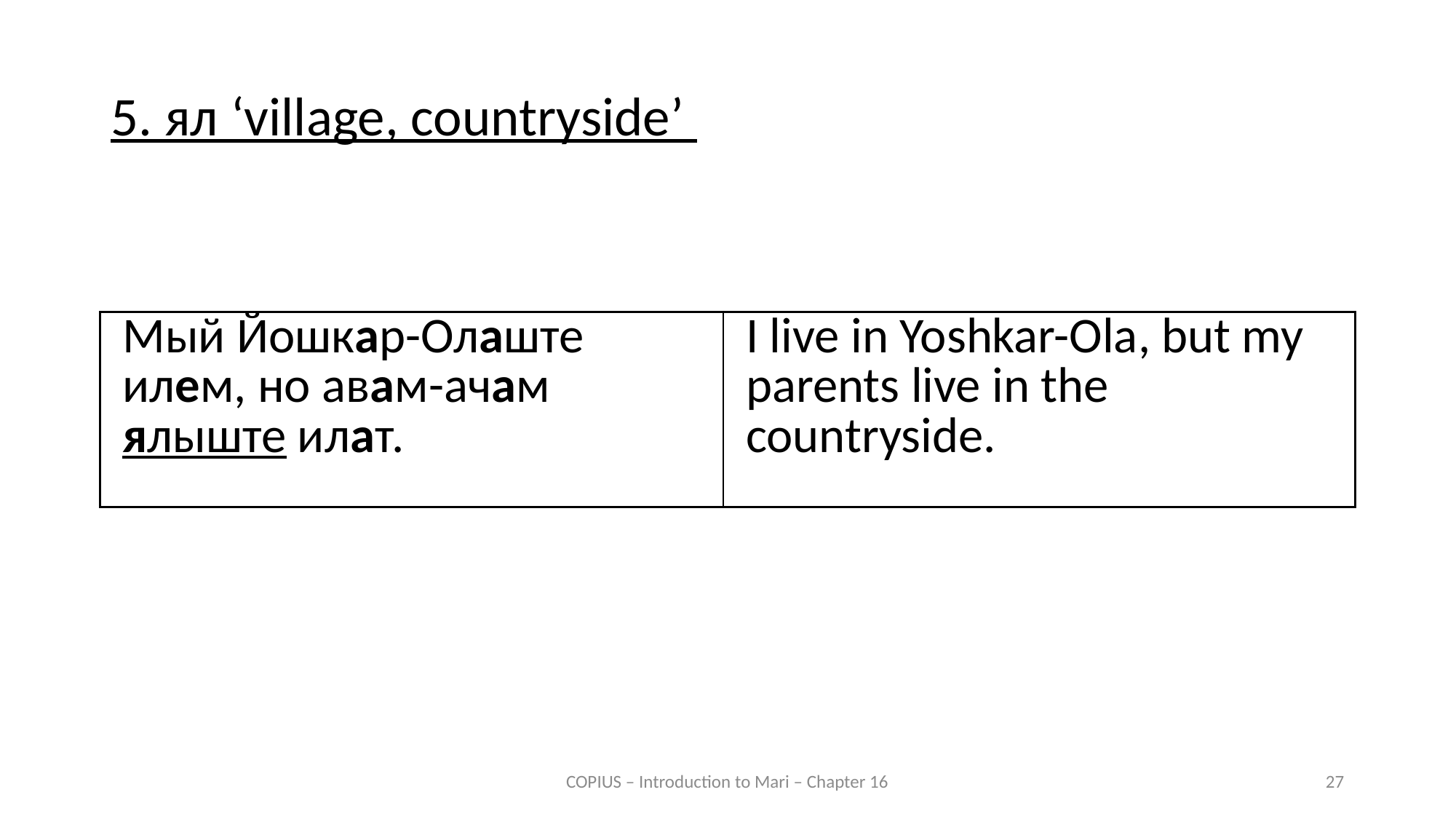

5. ял ‘village, countryside’
| Мый Йошкар-Олаште илем, но авам-ачам ялыште илат. | I live in Yoshkar-Ola, but my parents live in the countryside. |
| --- | --- |
COPIUS – Introduction to Mari – Chapter 16
27